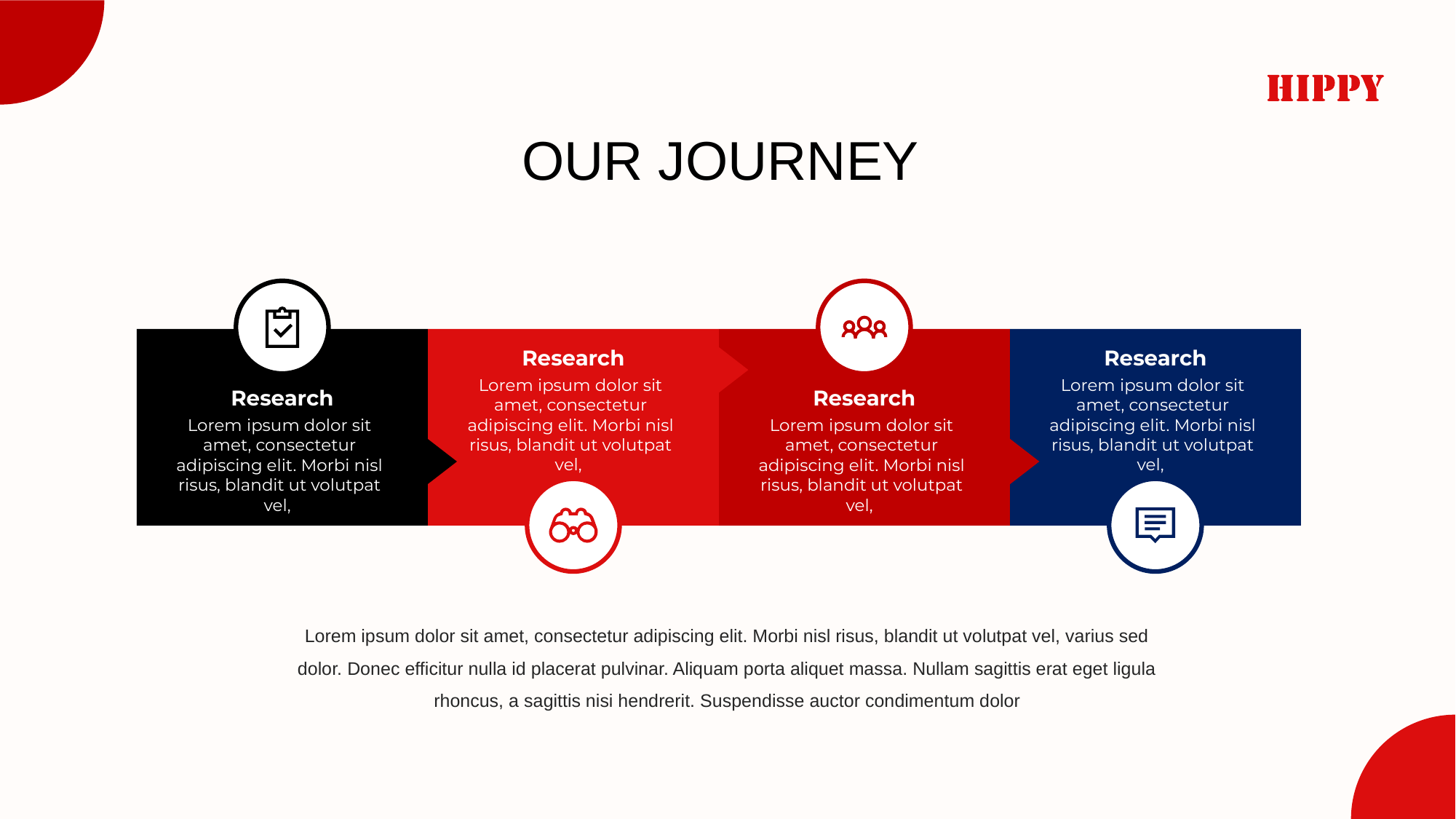

OUR JOURNEY

Research
Research

Lorem ipsum dolor sit amet, consectetur adipiscing elit. Morbi nisl risus, blandit ut volutpat vel,
Lorem ipsum dolor sit amet, consectetur adipiscing elit. Morbi nisl risus, blandit ut volutpat vel,
Research
Research
Lorem ipsum dolor sit amet, consectetur adipiscing elit. Morbi nisl risus, blandit ut volutpat vel,
Lorem ipsum dolor sit amet, consectetur adipiscing elit. Morbi nisl risus, blandit ut volutpat vel,

Lorem ipsum dolor sit amet, consectetur adipiscing elit. Morbi nisl risus, blandit ut volutpat vel, varius sed dolor. Donec efficitur nulla id placerat pulvinar. Aliquam porta aliquet massa. Nullam sagittis erat eget ligula rhoncus, a sagittis nisi hendrerit. Suspendisse auctor condimentum dolor